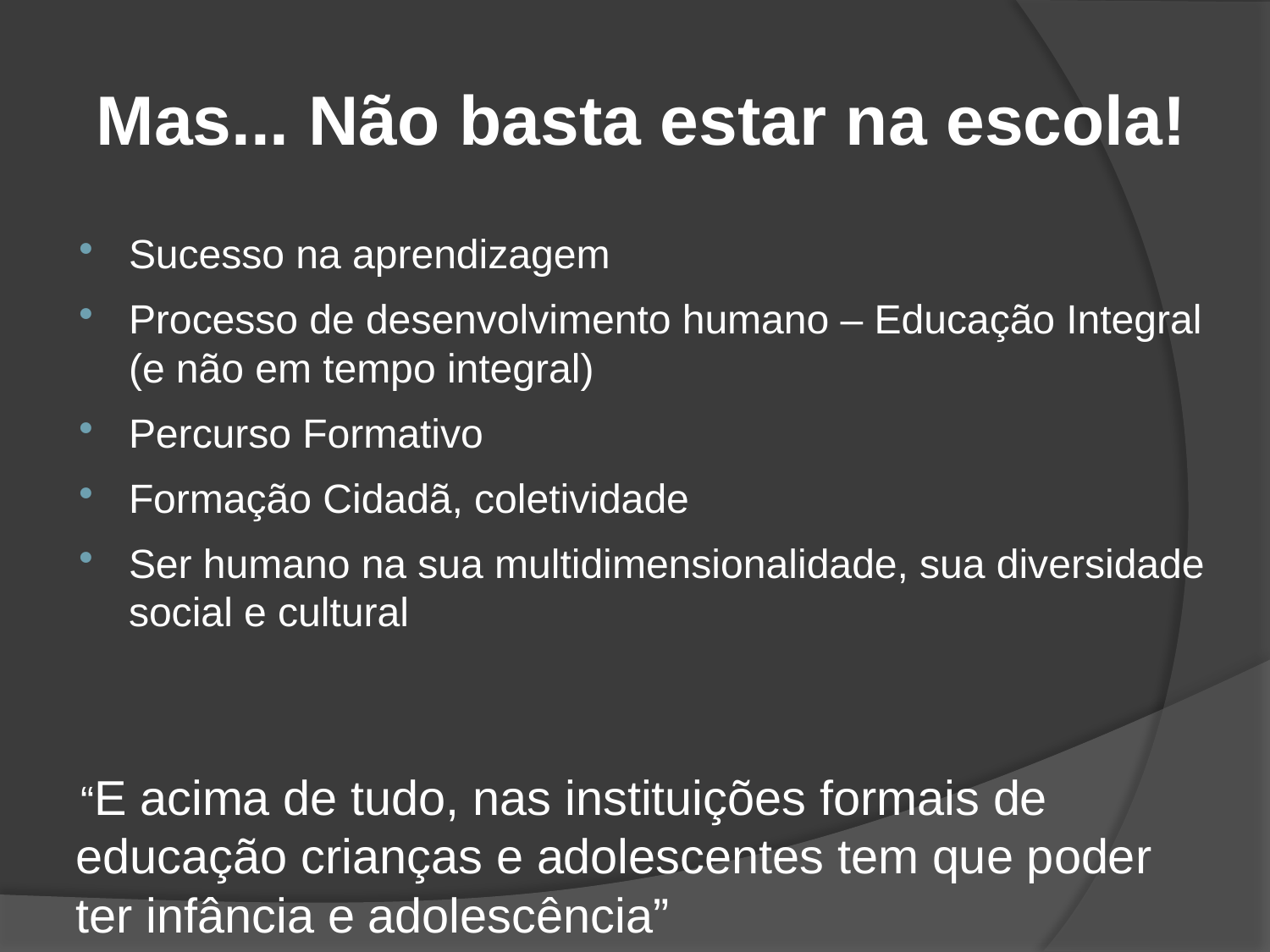

# Mas... Não basta estar na escola!
Sucesso na aprendizagem
Processo de desenvolvimento humano – Educação Integral (e não em tempo integral)
Percurso Formativo
Formação Cidadã, coletividade
Ser humano na sua multidimensionalidade, sua diversidade social e cultural

“E acima de tudo, nas instituições formais de educação crianças e adolescentes tem que poder ter infância e adolescência”